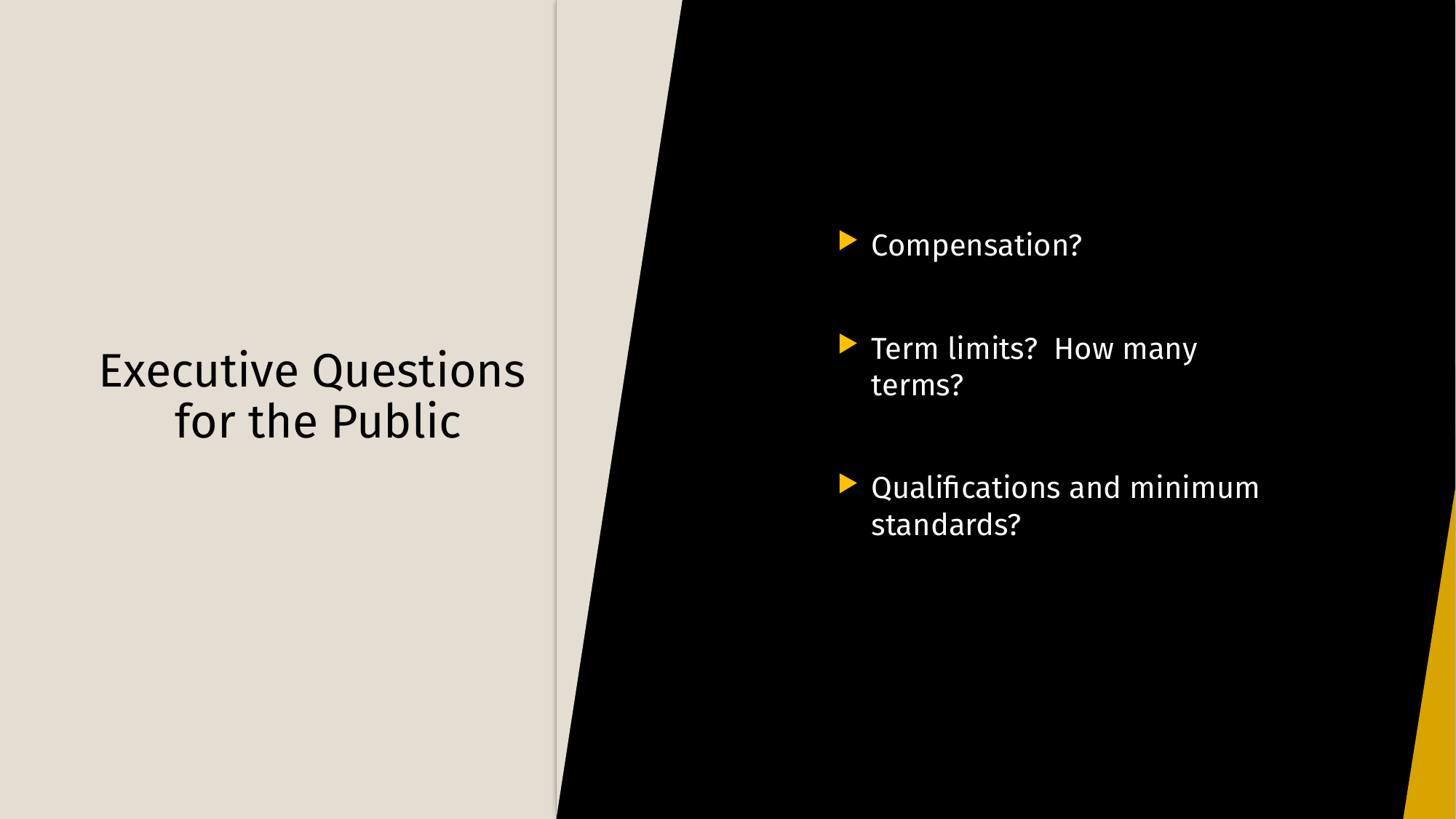

Compensation?

Term limits?  How many terms?

Qualifications and minimum standards?
# Executive Questions for the Public